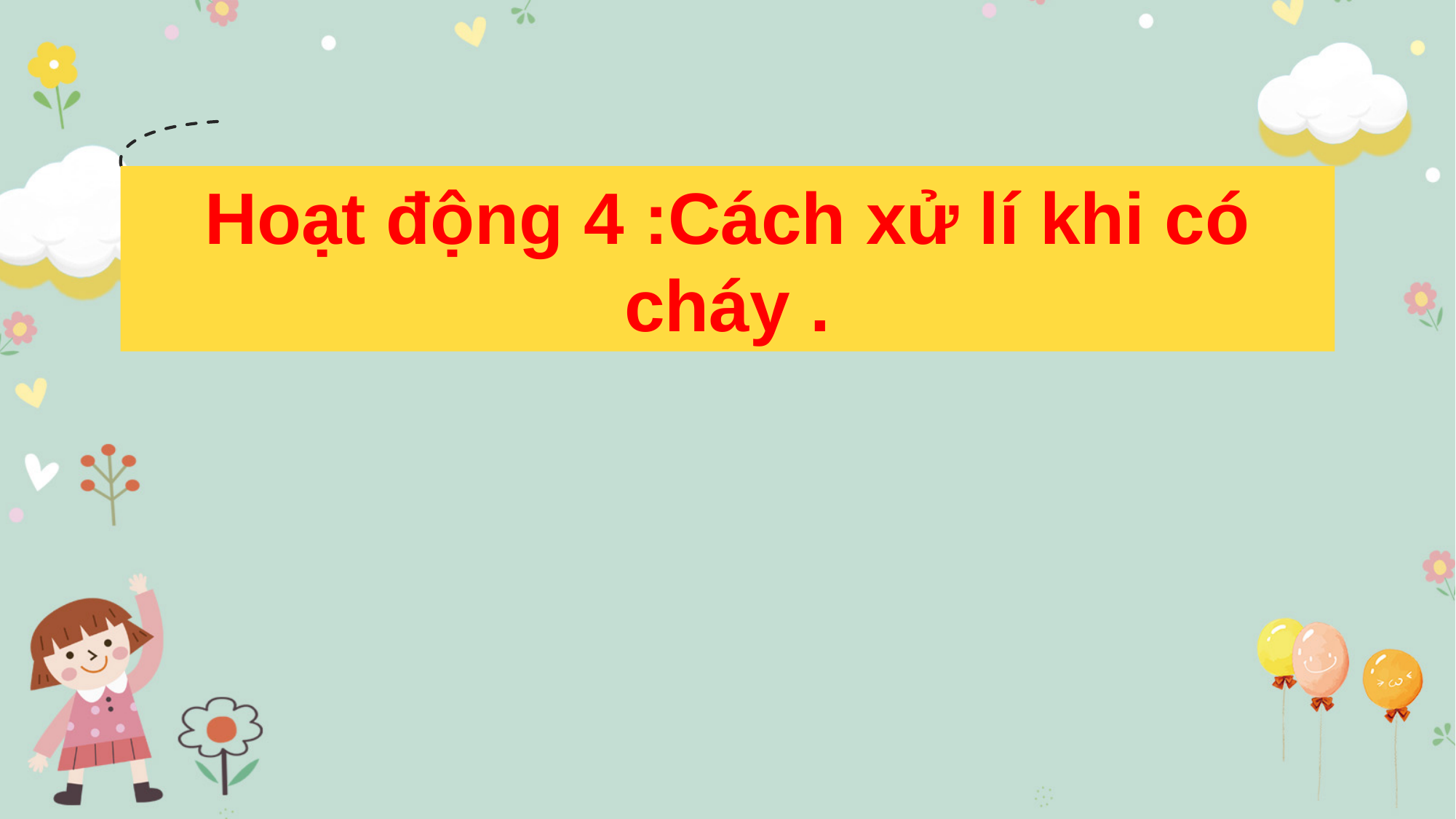

Hoạt động 4 :Cách xử lí khi có cháy .
#